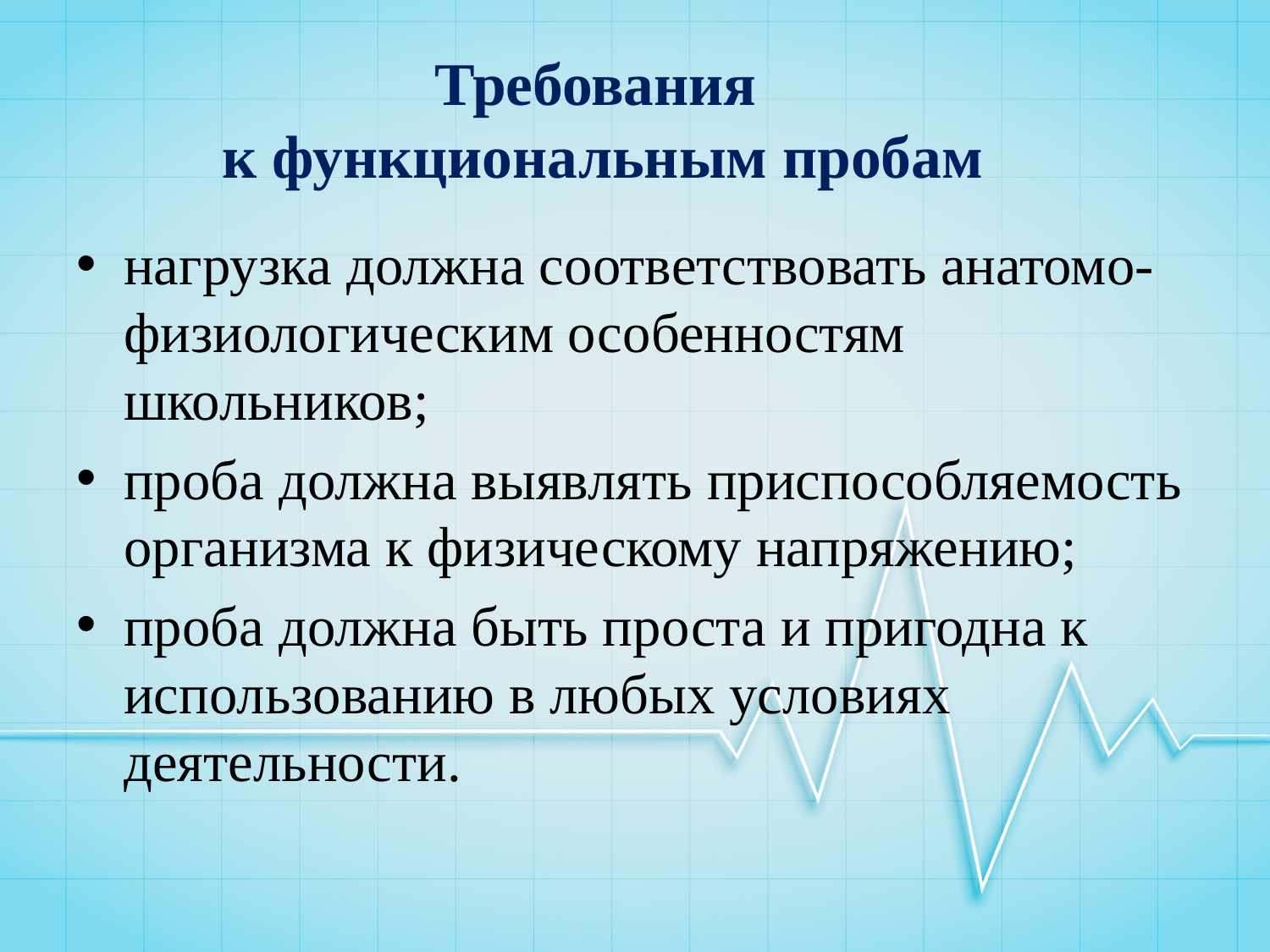

# Требования к функциональным пробам
нагрузка должна соответствовать анатомо-физиологическим особенностям школьников;
проба должна выявлять приспособляемость организма к физическому напряжению;
проба должна быть проста и пригодна к использованию в любых условиях деятельности.